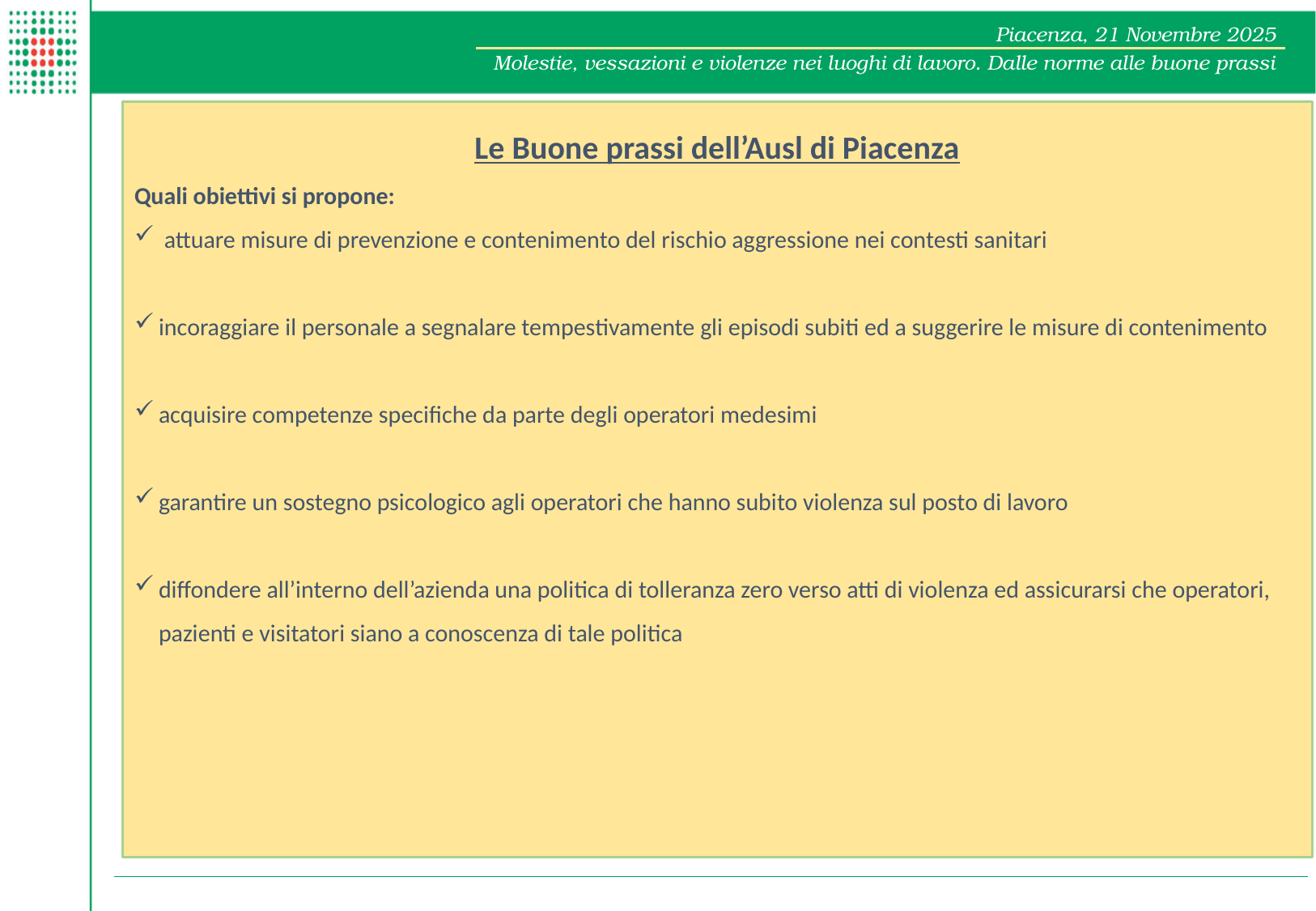

Piacenza, 21 Novembre 2025
Molestie, vessazioni e violenze nei luoghi di lavoro. Dalle norme alle buone prassi

Le Buone prassi dell’Ausl di Piacenza
Quali obiettivi si propone:
 attuare misure di prevenzione e contenimento del rischio aggressione nei contesti sanitari

incoraggiare il personale a segnalare tempestivamente gli episodi subiti ed a suggerire le misure di contenimento

acquisire competenze specifiche da parte degli operatori medesimi

garantire un sostegno psicologico agli operatori che hanno subito violenza sul posto di lavoro

diffondere all’interno dell’azienda una politica di tolleranza zero verso atti di violenza ed assicurarsi che operatori, pazienti e visitatori siano a conoscenza di tale politica